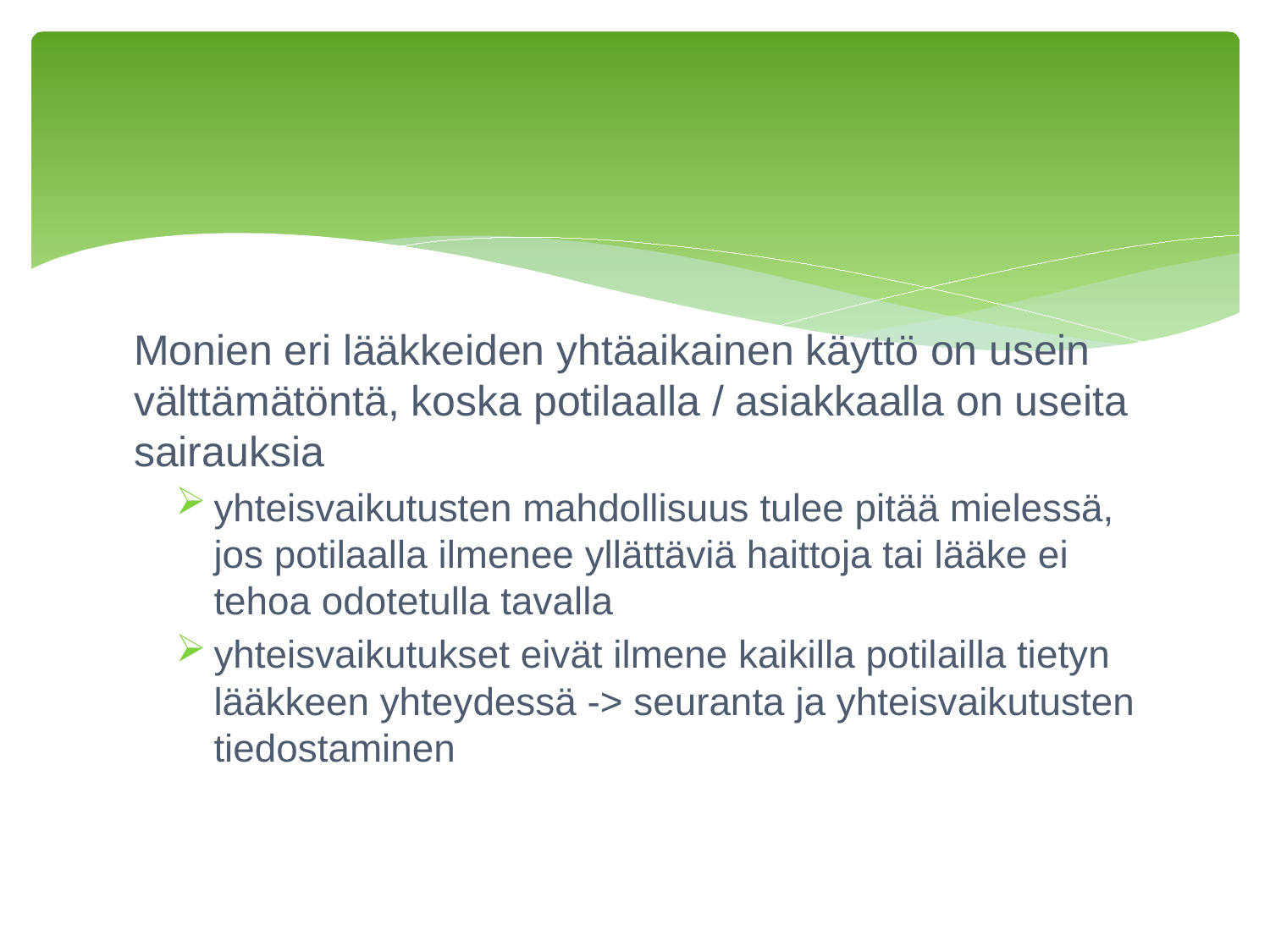

Monien eri lääkkeiden yhtäaikainen käyttö on usein välttämätöntä, koska potilaalla / asiakkaalla on useita sairauksia
yhteisvaikutusten mahdollisuus tulee pitää mielessä, jos potilaalla ilmenee yllättäviä haittoja tai lääke ei tehoa odotetulla tavalla
yhteisvaikutukset eivät ilmene kaikilla potilailla tietyn lääkkeen yhteydessä -> seuranta ja yhteisvaikutusten tiedostaminen